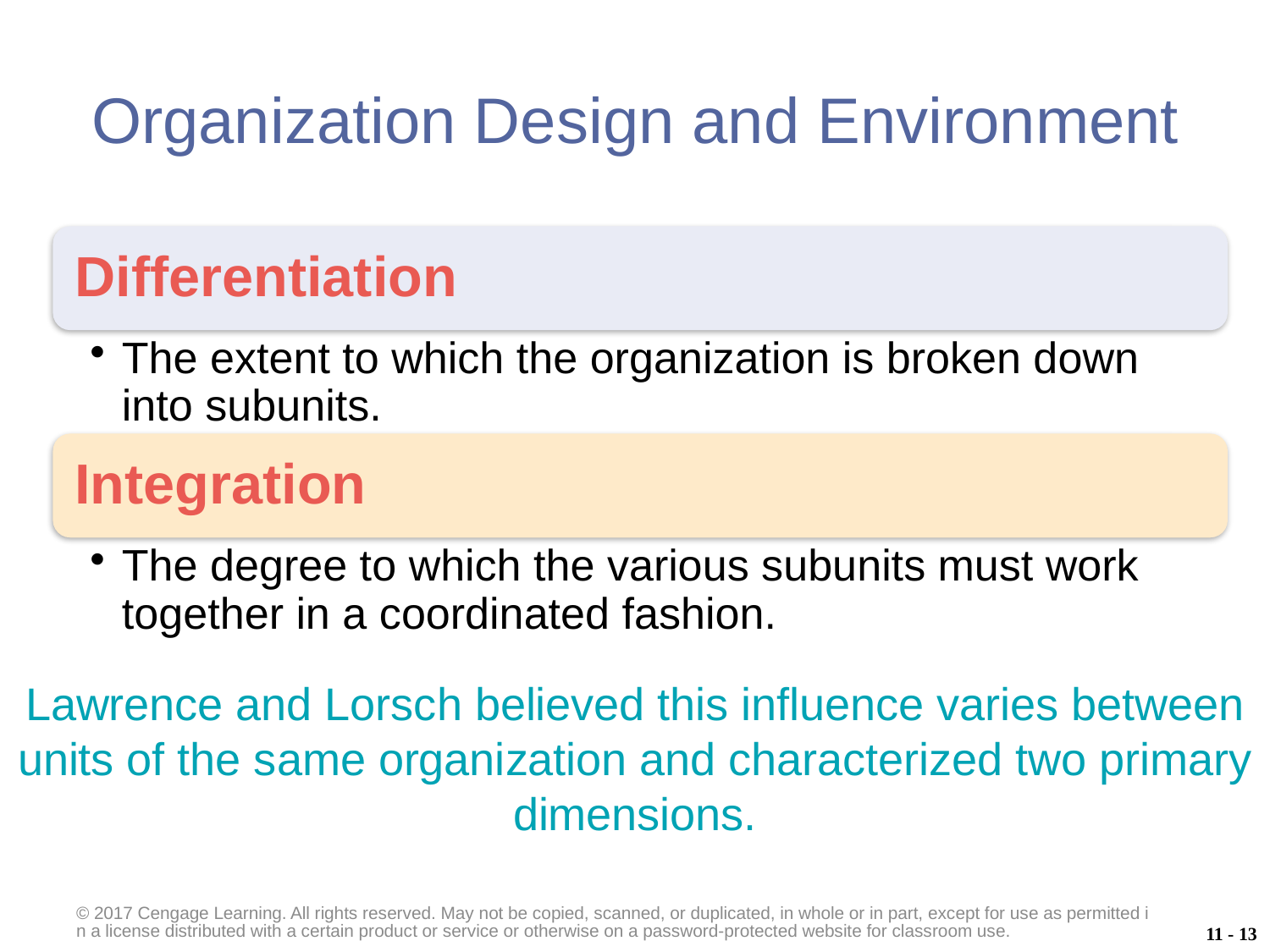

# Organization Design and Environment
Differentiation
The extent to which the organization is broken down into subunits.
Integration
The degree to which the various subunits must work together in a coordinated fashion.
Lawrence and Lorsch believed this influence varies between units of the same organization and characterized two primary dimensions.
© 2017 Cengage Learning. All rights reserved. May not be copied, scanned, or duplicated, in whole or in part, except for use as permitted in a license distributed with a certain product or service or otherwise on a password-protected website for classroom use.